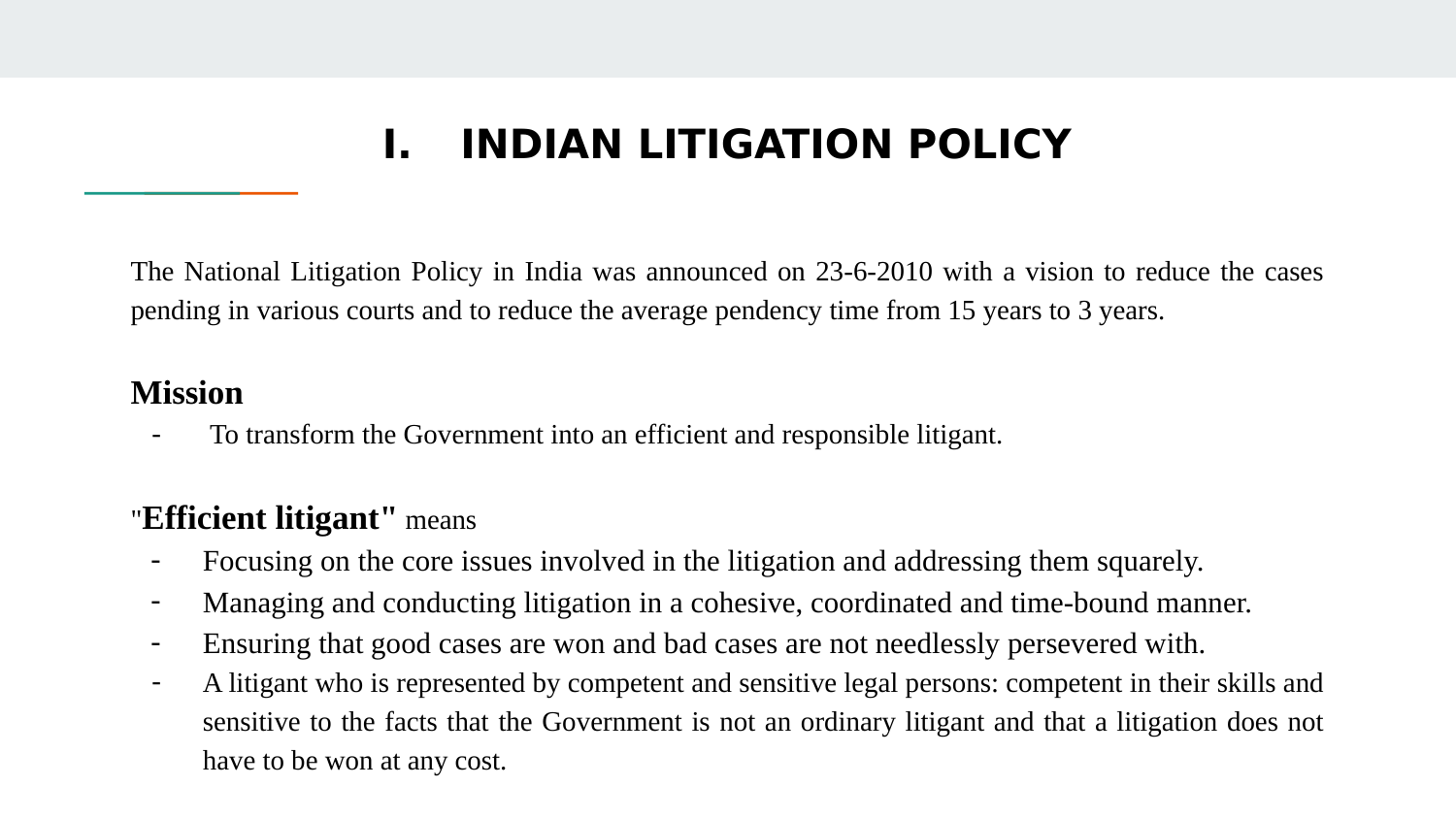

# INDIAN LITIGATION POLICY
The National Litigation Policy in India was announced on 23-6-2010 with a vision to reduce the cases pending in various courts and to reduce the average pendency time from 15 years to 3 years.

Mission
 To transform the Government into an efficient and responsible litigant.

"Efficient litigant" means
Focusing on the core issues involved in the litigation and addressing them squarely.
Managing and conducting litigation in a cohesive, coordinated and time-bound manner.
Ensuring that good cases are won and bad cases are not needlessly persevered with.
A litigant who is represented by competent and sensitive legal persons: competent in their skills and sensitive to the facts that the Government is not an ordinary litigant and that a litigation does not have to be won at any cost.